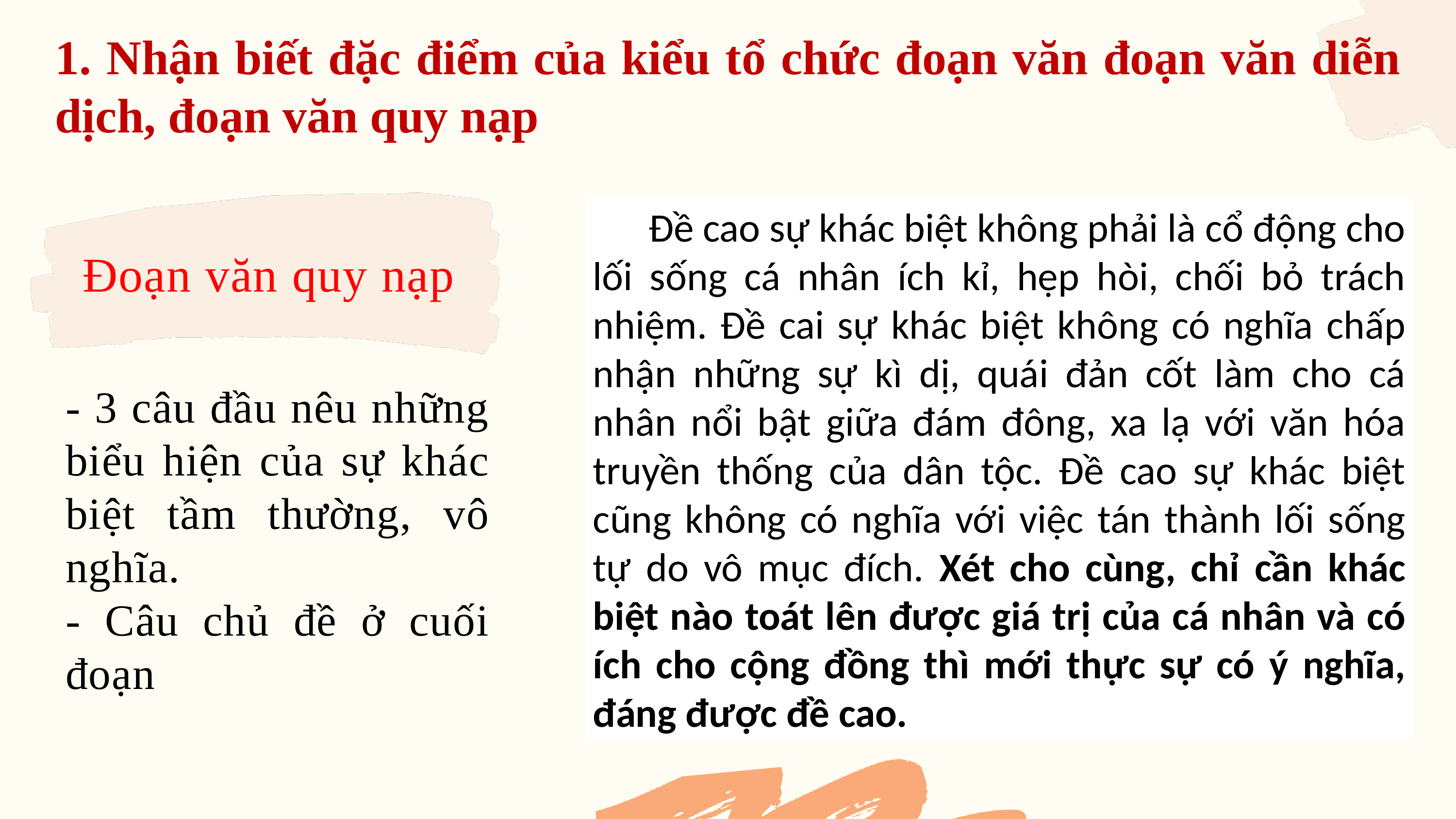

1. Nhận biết đặc điểm của kiểu tổ chức đoạn văn đoạn văn diễn dịch, đoạn văn quy nạp

Đoạn văn quy nạp
      Đề cao sự khác biệt không phải là cổ động cho lối sống cá nhân ích kỉ, hẹp hòi, chối bỏ trách nhiệm. Đề cai sự khác biệt không có nghĩa chấp nhận những sự kì dị, quái đản cốt làm cho cá nhân nổi bật giữa đám đông, xa lạ với văn hóa truyền thống của dân tộc. Đề cao sự khác biệt cũng không có nghĩa với việc tán thành lối sống tự do vô mục đích. Xét cho cùng, chỉ cần khác biệt nào toát lên được giá trị của cá nhân và có ích cho cộng đồng thì mới thực sự có ý nghĩa, đáng được đề cao.
- 3 câu đầu nêu những biểu hiện của sự khác biệt tầm thường, vô nghĩa.
- Câu chủ đề ở cuối đoạn